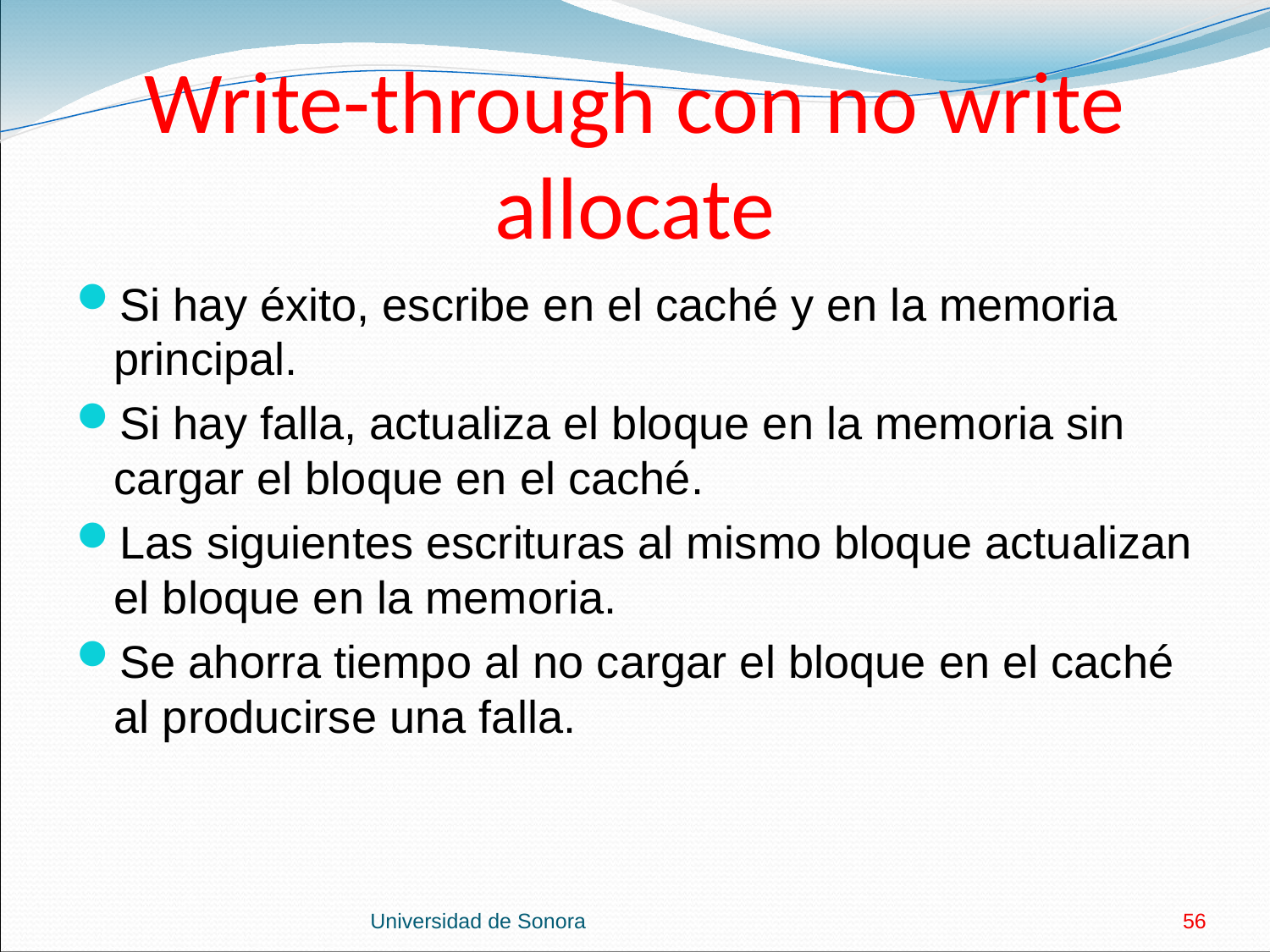

# Write-through con no write allocate
Si hay éxito, escribe en el caché y en la memoria principal.
Si hay falla, actualiza el bloque en la memoria sin cargar el bloque en el caché.
Las siguientes escrituras al mismo bloque actualizan el bloque en la memoria.
Se ahorra tiempo al no cargar el bloque en el caché al producirse una falla.
Universidad de Sonora
56